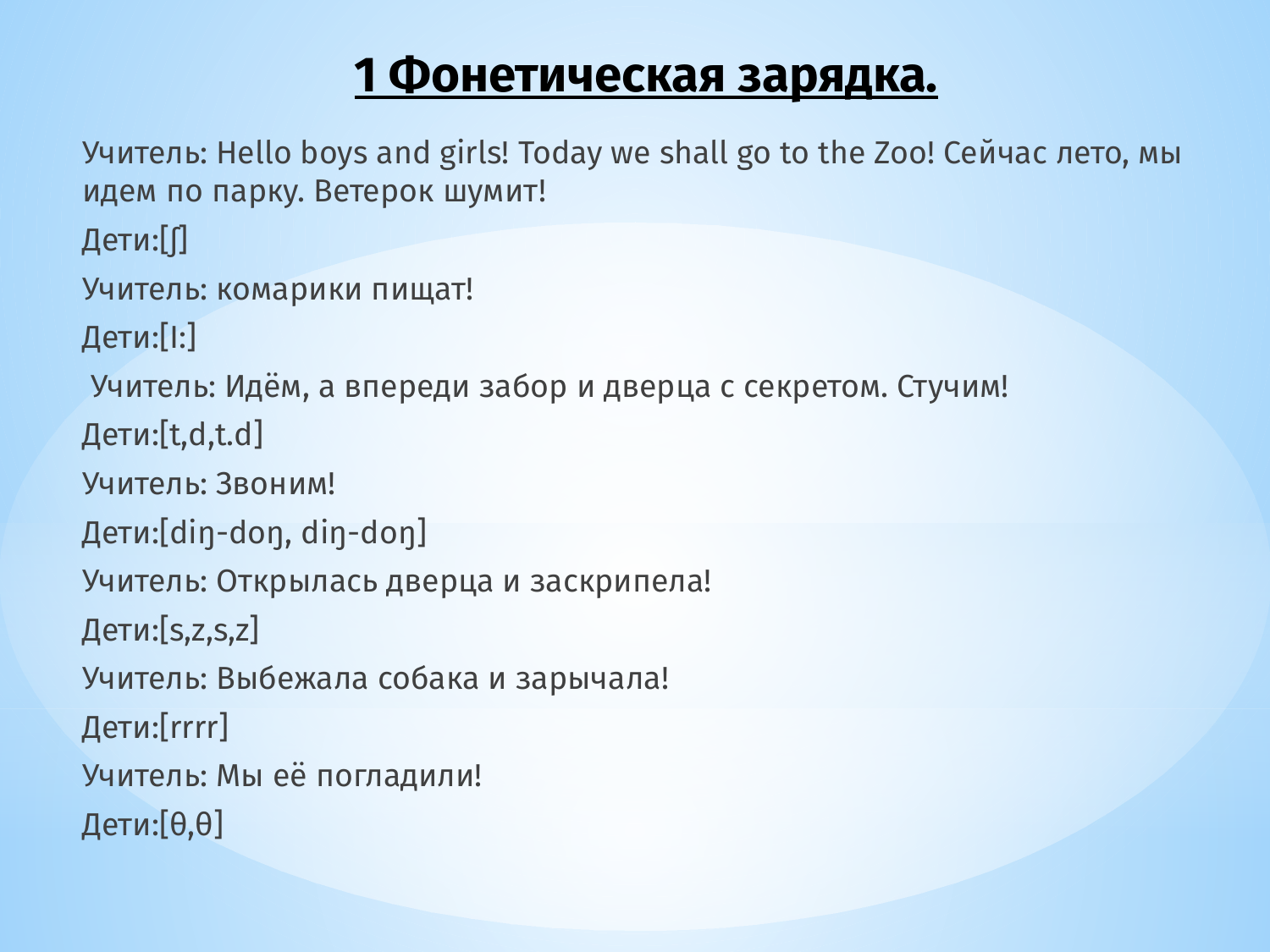

# 1 Фонетическая зарядка.
Учитель: Hello boys and girls! Today we shall go to the Zoo! Сейчас лето, мы идем по парку. Ветерок шумит!
Дети:[ʃ]
Учитель: комарики пищат!
Дети:[I:]
 Учитель: Идём, а впереди забор и дверца с секретом. Стучим!
Дети:[t,d,t.d]
Учитель: Звоним!
Дети:[diŋ-doŋ, diŋ-doŋ]
Учитель: Открылась дверца и заскрипела!
Дети:[s,z,s,z]
Учитель: Выбежала собака и зарычала!
Дети:[rrrr]
Учитель: Мы её погладили!
Дети:[θ,θ]